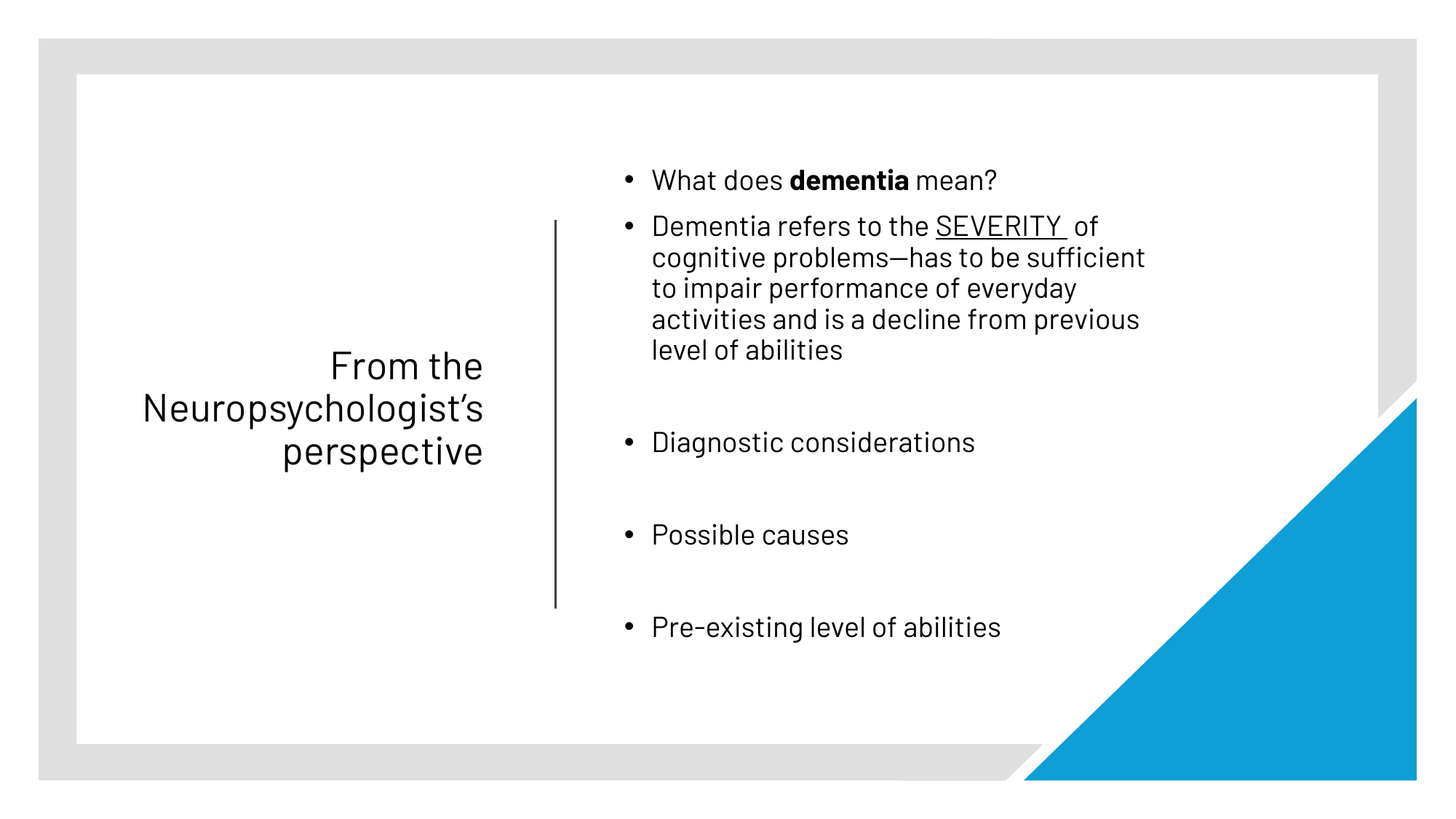

# From the Neuropsychologist’s perspective
What does dementia mean?
Dementia refers to the SEVERITY  of cognitive problems—has to be sufficient to impair performance of everyday activities and is a decline from previous level of abilities

Diagnostic considerations

Possible causes

Pre-existing level of abilities